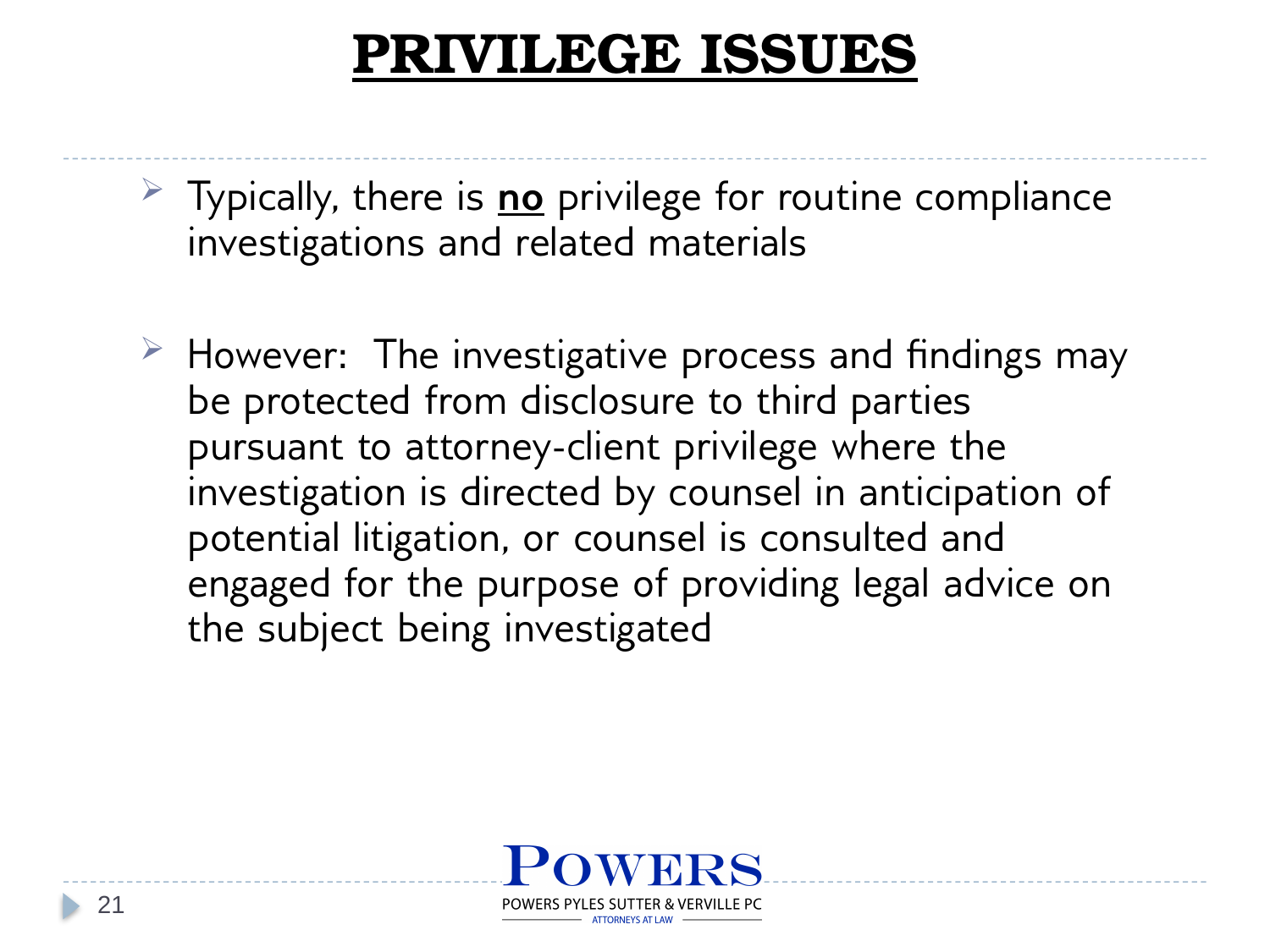

PRIVILEGE ISSUES

Typically, there is no privilege for routine compliance investigations and related materials

However:  The investigative process and findings may be protected from disclosure to third parties pursuant to attorney-client privilege where the investigation is directed by counsel in anticipation of potential litigation, or counsel is consulted and engaged for the purpose of providing legal advice on the subject being investigated

21